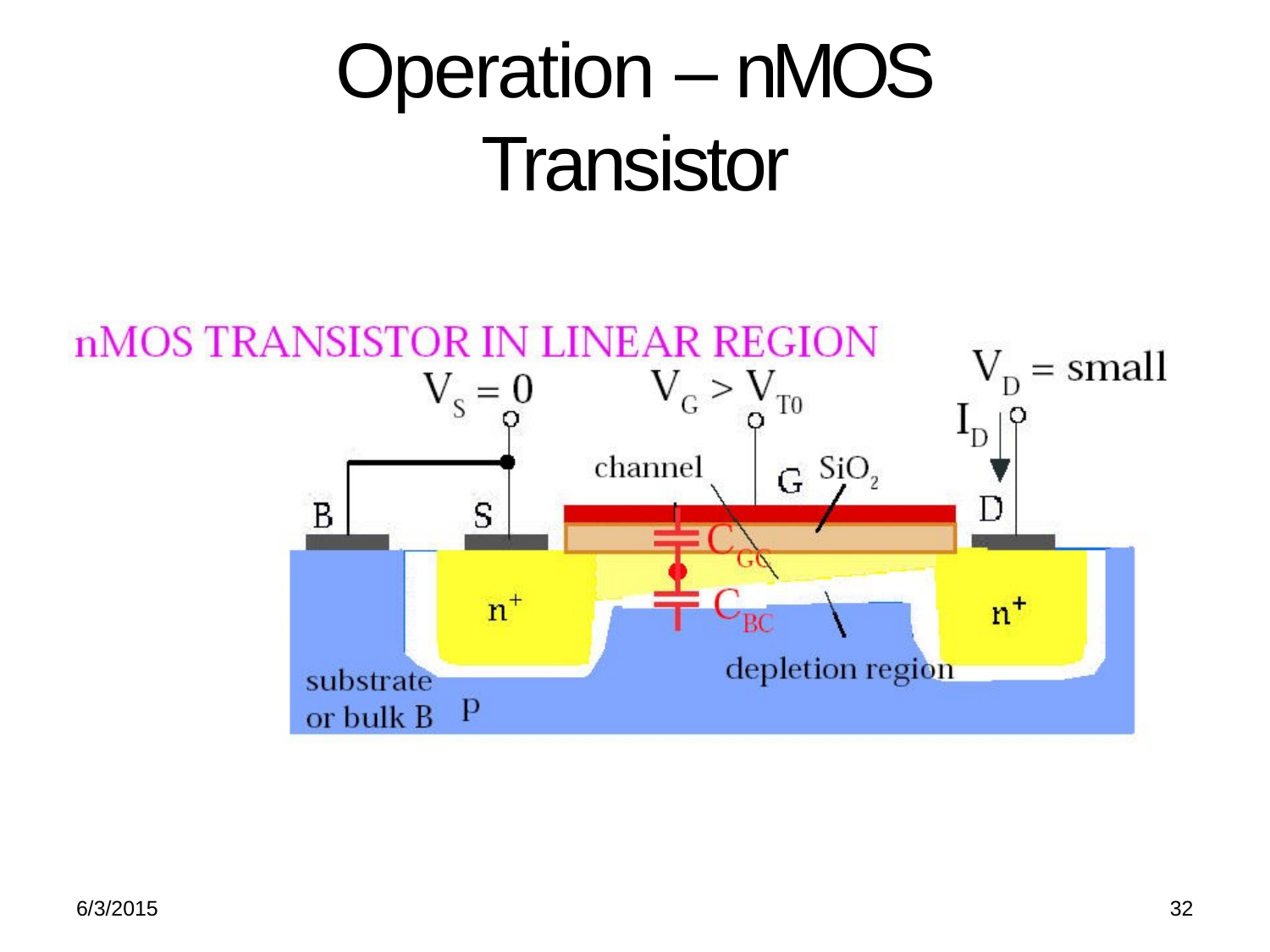

# Operation – nMOS Transistor

32
6/3/2015